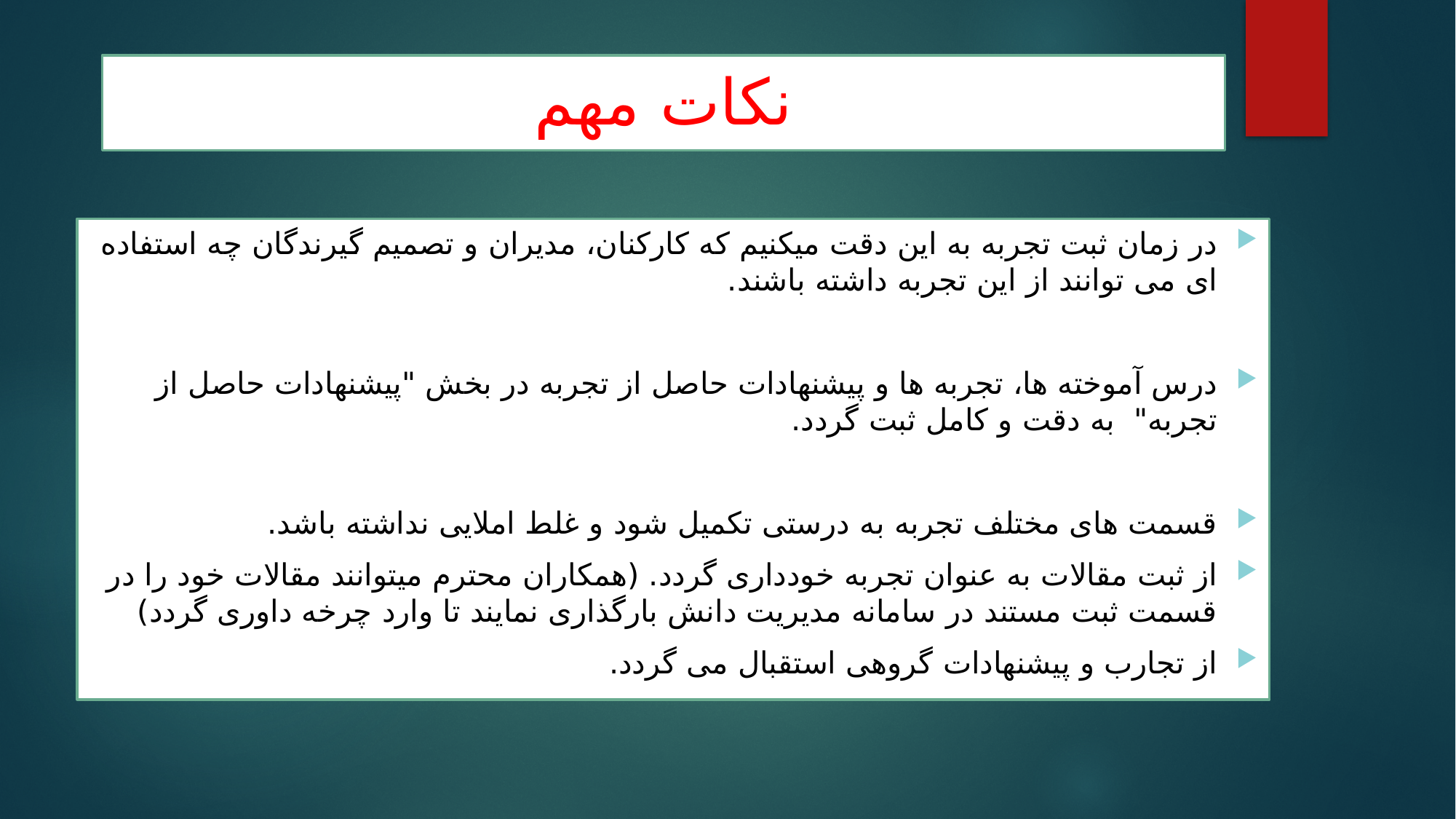

# نکات مهم
در زمان ثبت تجربه به این دقت میکنیم که کارکنان، مدیران و تصمیم گیرندگان چه استفاده ای می توانند از این تجربه داشته باشند.

درس آموخته ها، تجربه ها و پیشنهادات حاصل از تجربه در بخش "پیشنهادات حاصل از تجربه"  به دقت و کامل ثبت گردد.

قسمت های مختلف تجربه به درستی تکمیل شود و غلط املایی نداشته باشد.
از ثبت مقالات به عنوان تجربه خودداری گردد. (همکاران محترم میتوانند مقالات خود را در قسمت ثبت مستند در سامانه مدیریت دانش بارگذاری نمایند تا وارد چرخه داوری گردد)
از تجارب و پیشنهادات گروهی استقبال می گردد.